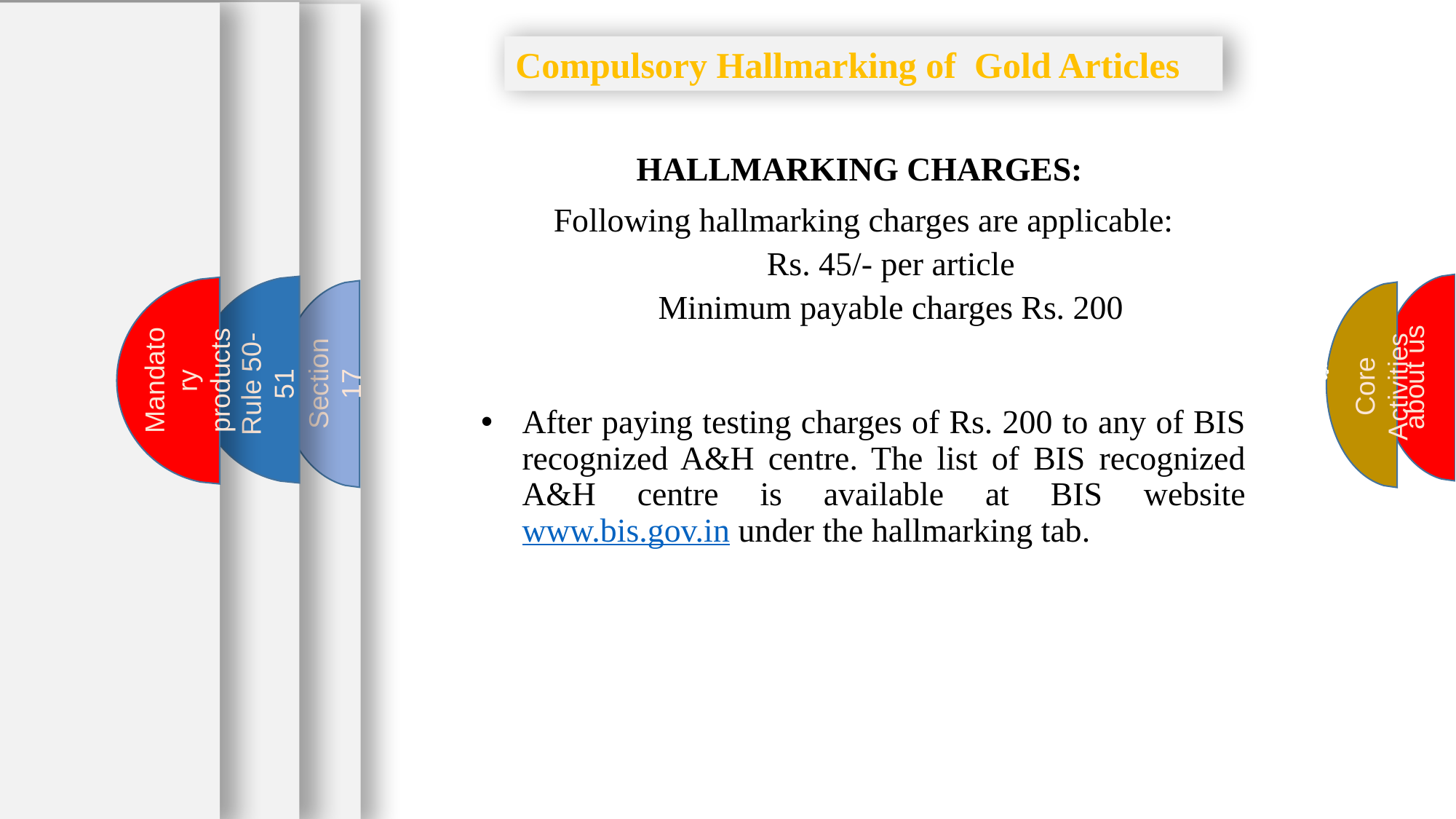

Compulsory Hallmarking of  Gold Articles

HALLMARKING CHARGES:
Following hallmarking charges are applicable:
Rs. 45/- per article
Minimum payable charges Rs. 200

Core Activities
about us
Mandatory products
Rule 50-51
Section 17

After paying testing charges of Rs. 200 to any of BIS recognized A&H centre. The list of BIS recognized A&H centre is available at BIS website www.bis.gov.in under the hallmarking tab.